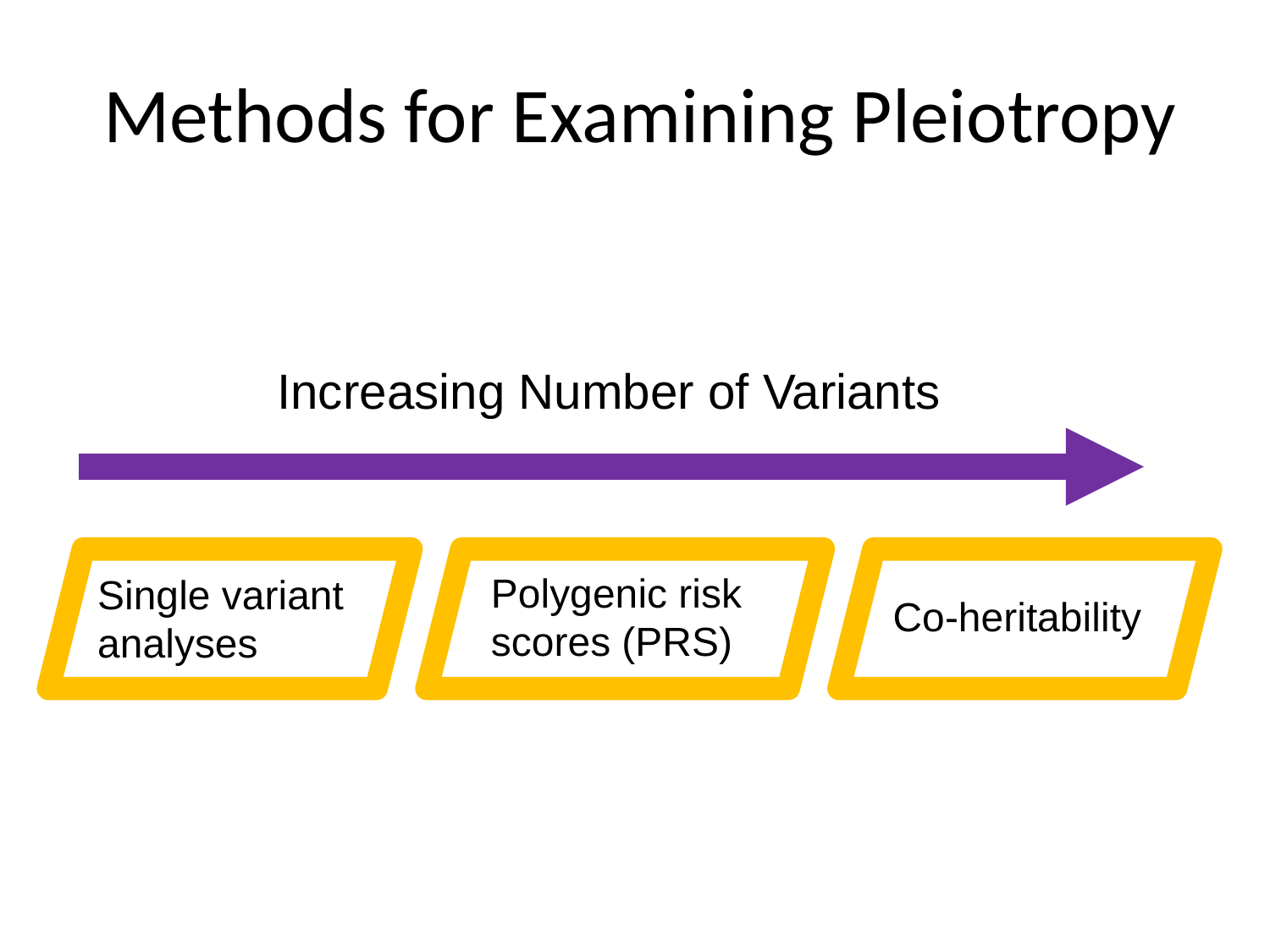

# Methods for Examining Pleiotropy
Increasing Number of Variants

Polygenic risk scores (PRS)
Single variant analyses
Co-heritability